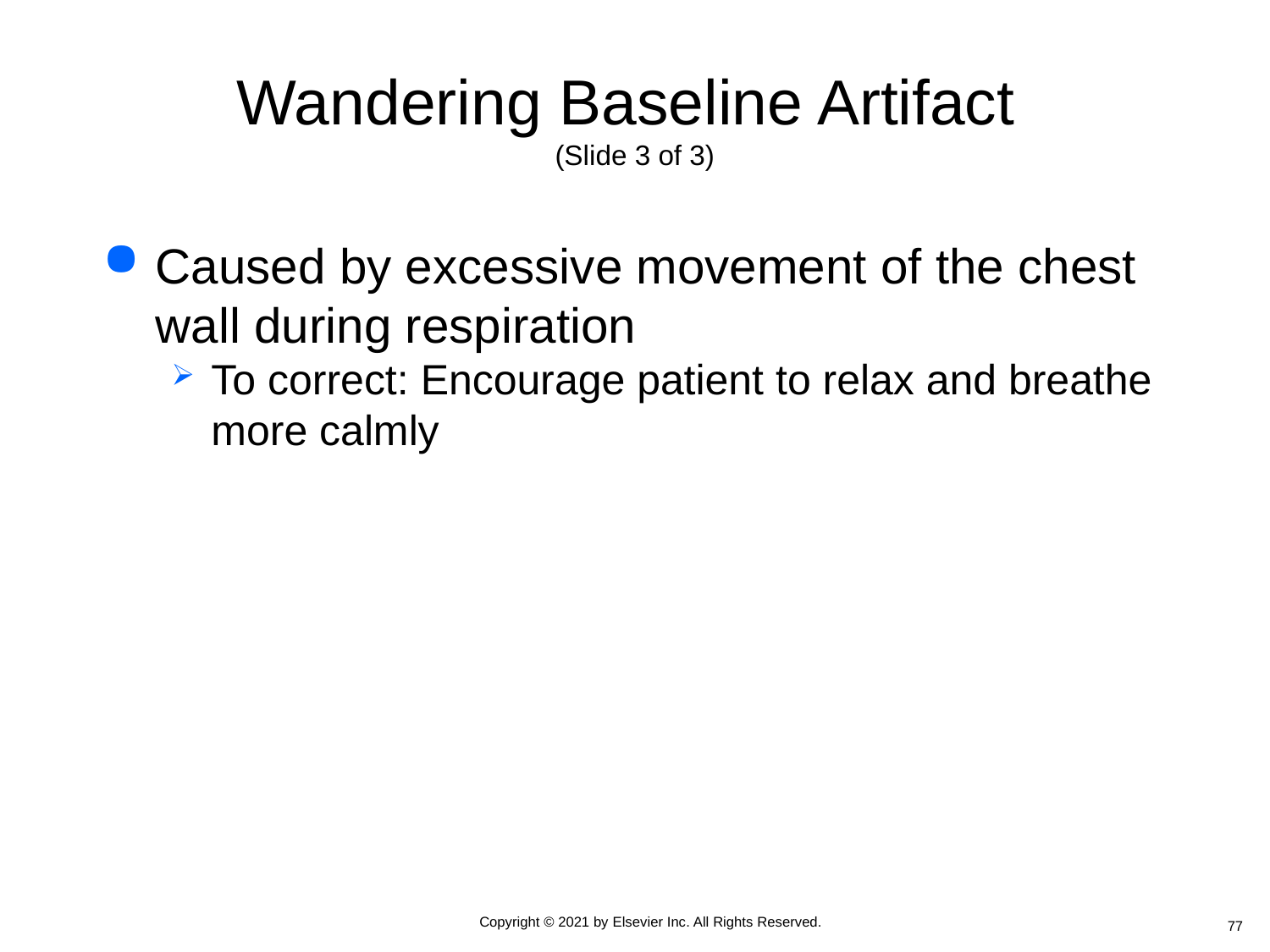

# Wandering Baseline Artifact (Slide 3 of 3)
Caused by excessive movement of the chest wall during respiration
To correct: Encourage patient to relax and breathe more calmly

77